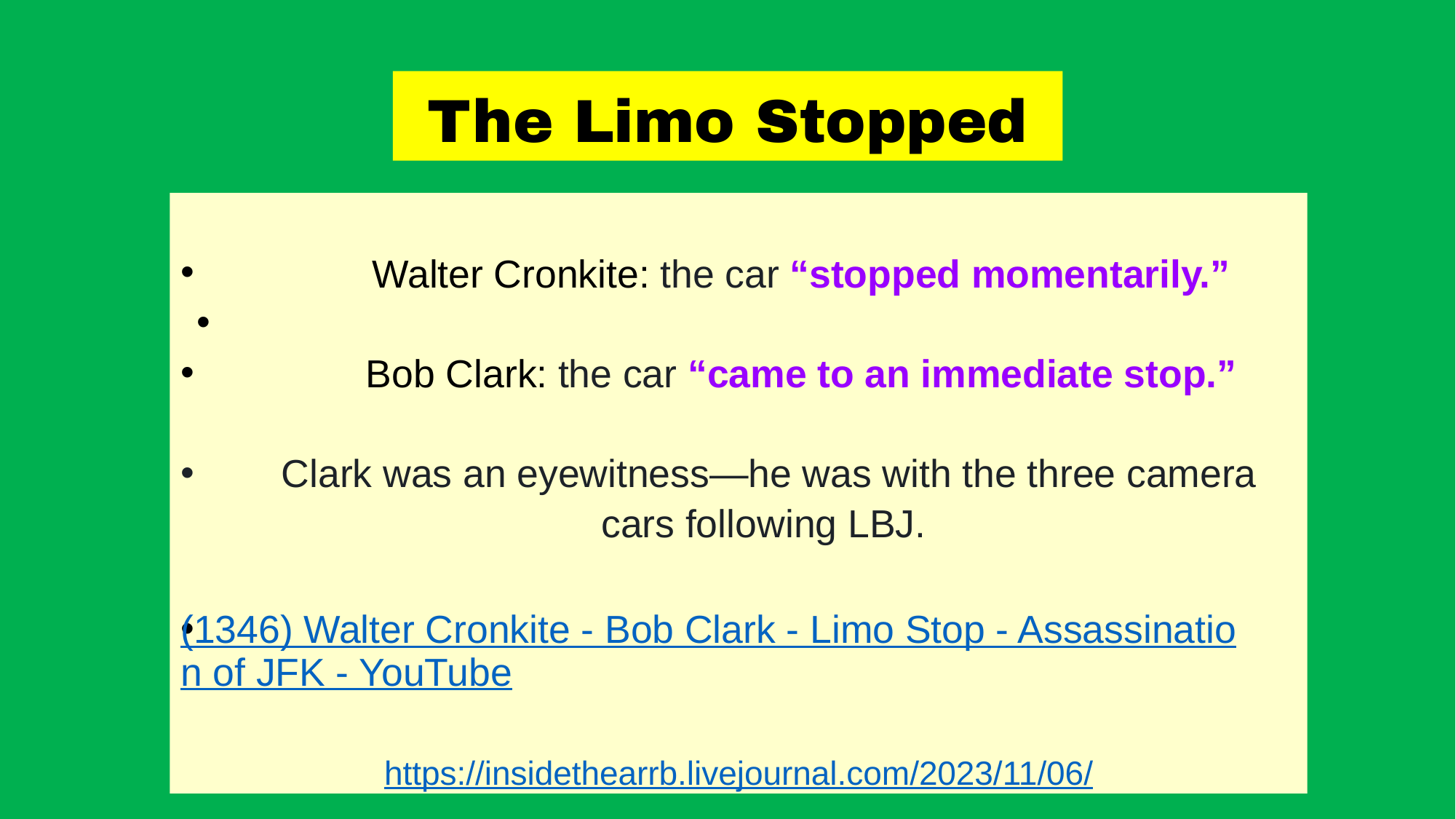

# The Limo Stopped

Walter Cronkite: the car “stopped momentarily.”

Bob Clark: the car “came to an immediate stop.”

 Clark was an eyewitness—he was with the three camera cars following LBJ.

(1346) Walter Cronkite - Bob Clark - Limo Stop - Assassination of JFK - YouTube

https://insidethearrb.livejournal.com/2023/11/06/